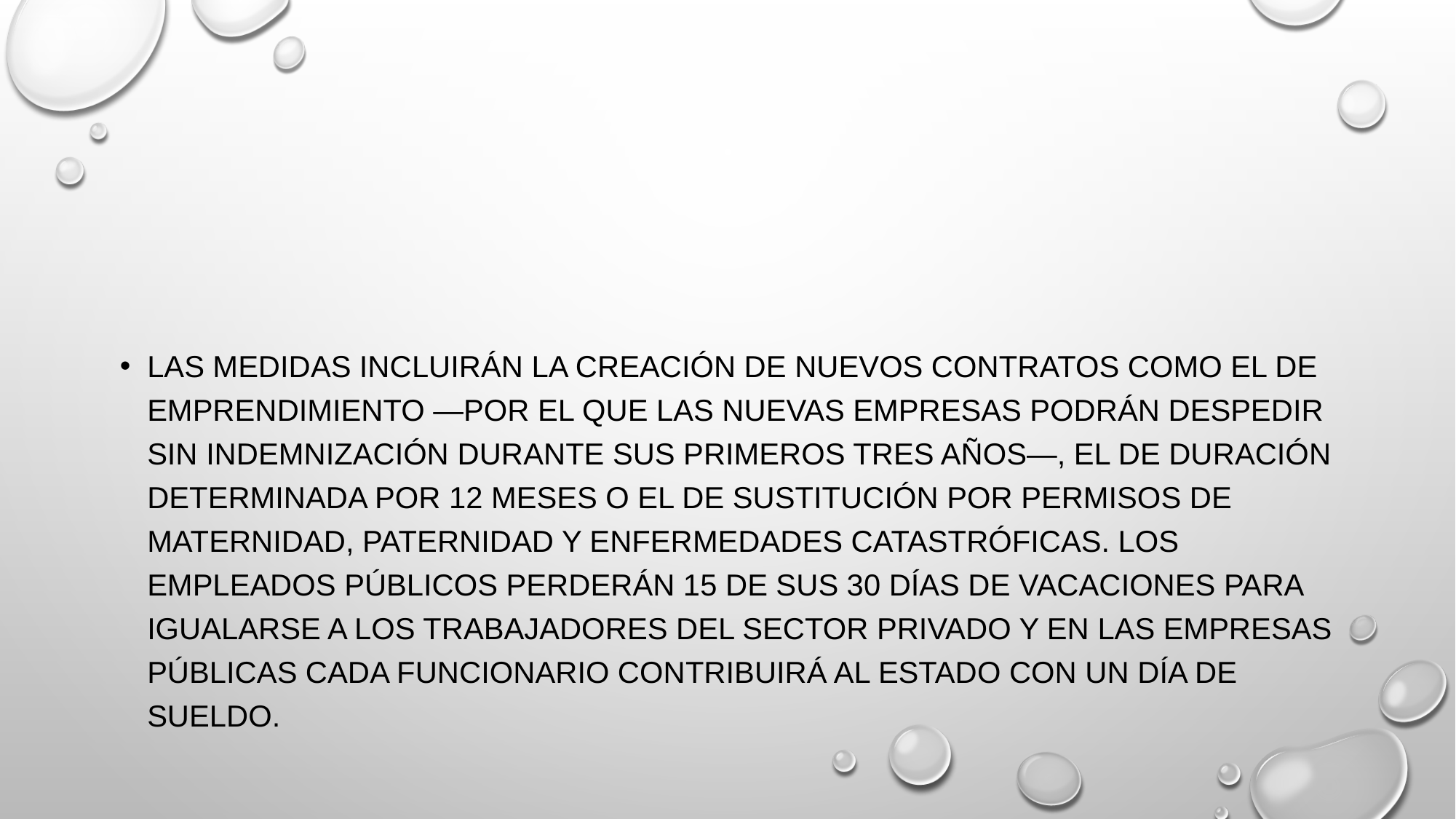

#

Las medidas incluirán la creación de nuevos contratos como el de emprendimiento —por el que las nuevas empresas podrán despedir sin indemnización durante sus primeros tres años—, el de duración determinada por 12 meses o el de sustitución por permisos de maternidad, paternidad y enfermedades catastróficas. Los empleados públicos perderán 15 de sus 30 días de vacaciones para igualarse a los trabajadores del sector privado y en las empresas públicas cada funcionario contribuirá al Estado con un día de sueldo.